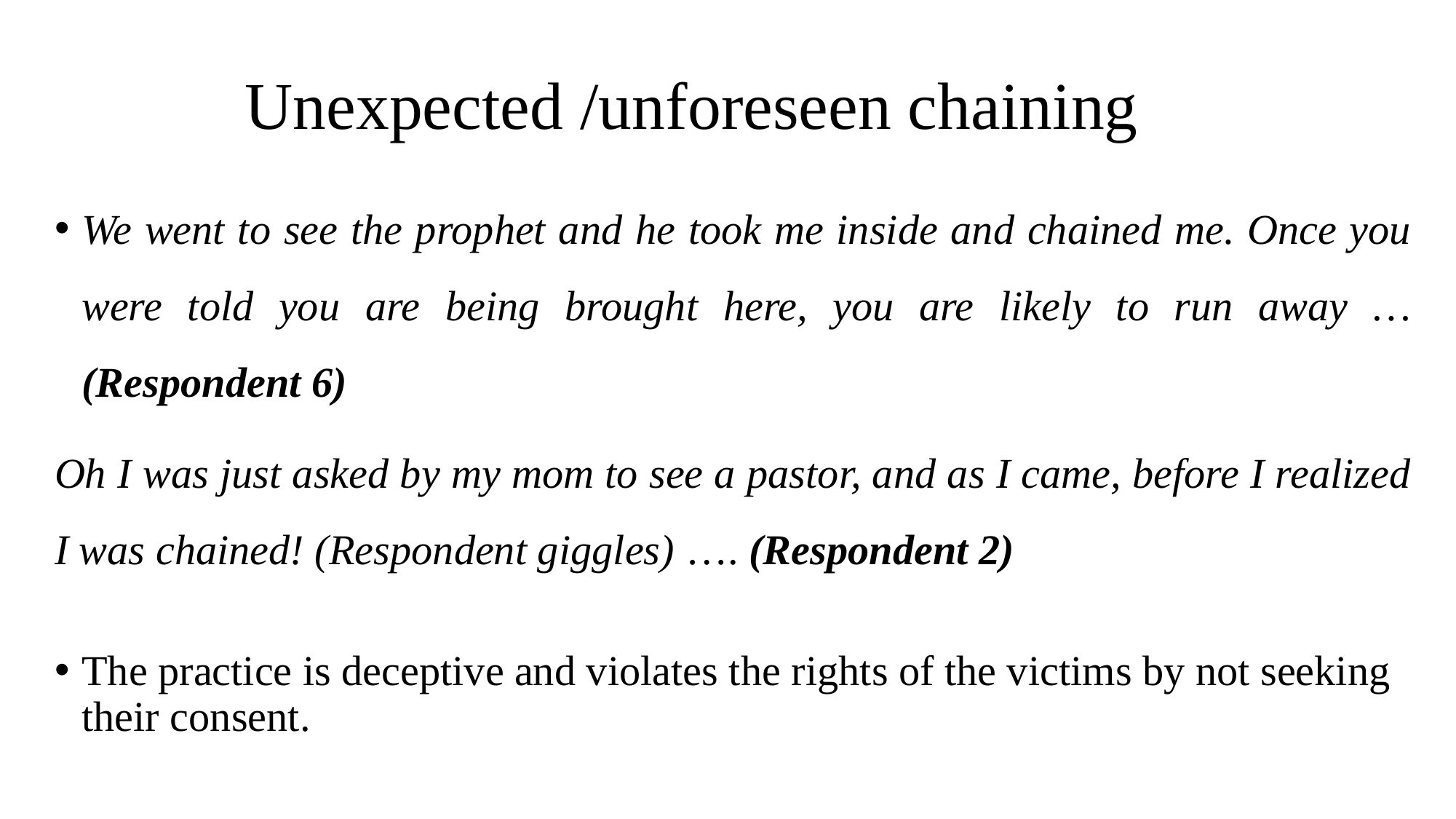

# Unexpected /unforeseen chaining
We went to see the prophet and he took me inside and chained me. Once you were told you are being brought here, you are likely to run away … (Respondent 6)
Oh I was just asked by my mom to see a pastor, and as I came, before I realized I was chained! (Respondent giggles) …. (Respondent 2)

The practice is deceptive and violates the rights of the victims by not seeking their consent.